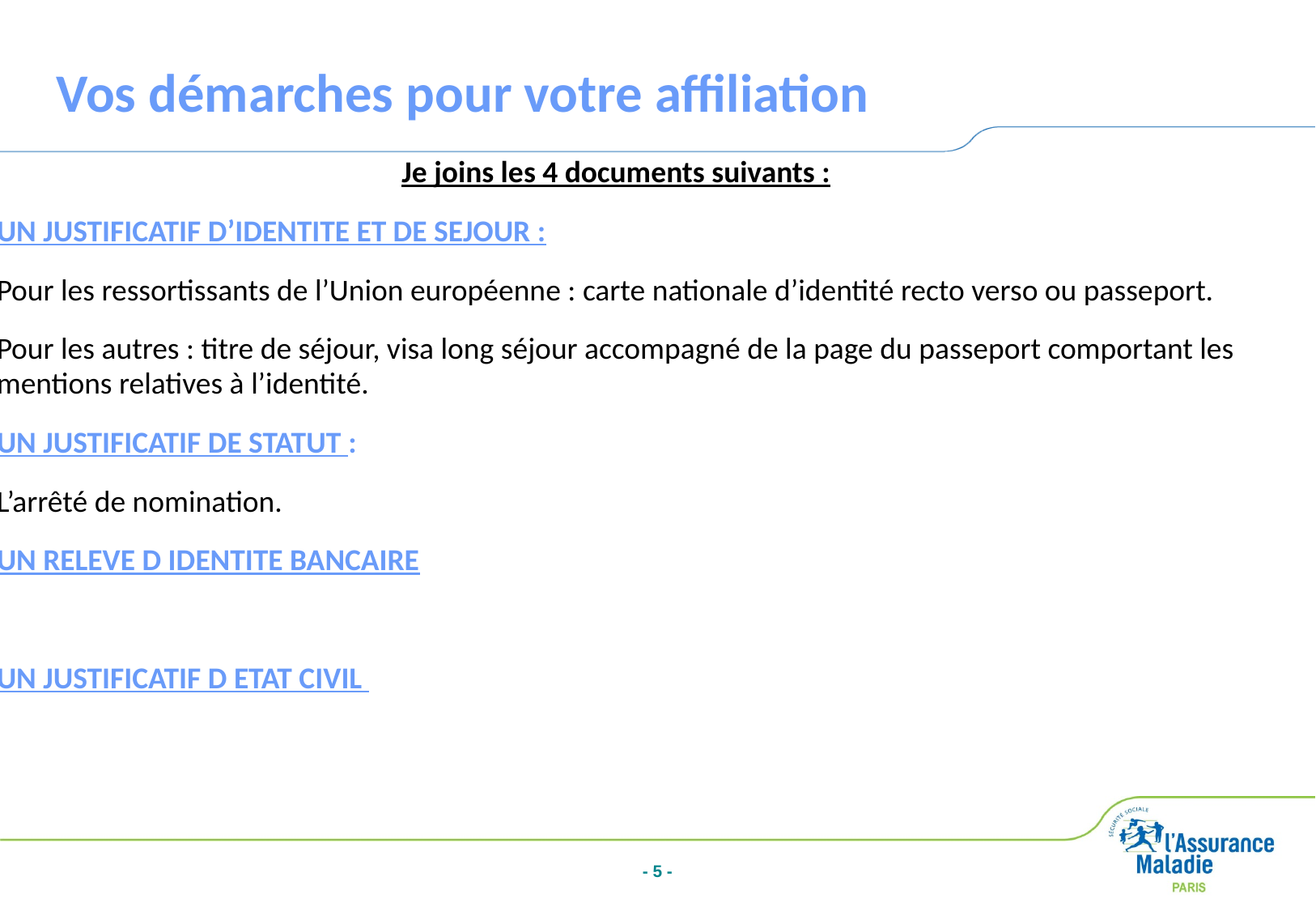

# Vos démarches pour votre affiliation
Je joins les 4 documents suivants :
UN JUSTIFICATIF D’IDENTITE ET DE SEJOUR :
Pour les ressortissants de l’Union européenne : carte nationale d’identité recto verso ou passeport.
Pour les autres : titre de séjour, visa long séjour accompagné de la page du passeport comportant les mentions relatives à l’identité.
UN JUSTIFICATIF DE STATUT :
L’arrêté de nomination.
UN RELEVE D IDENTITE BANCAIRE

UN JUSTIFICATIF D ETAT CIVIL